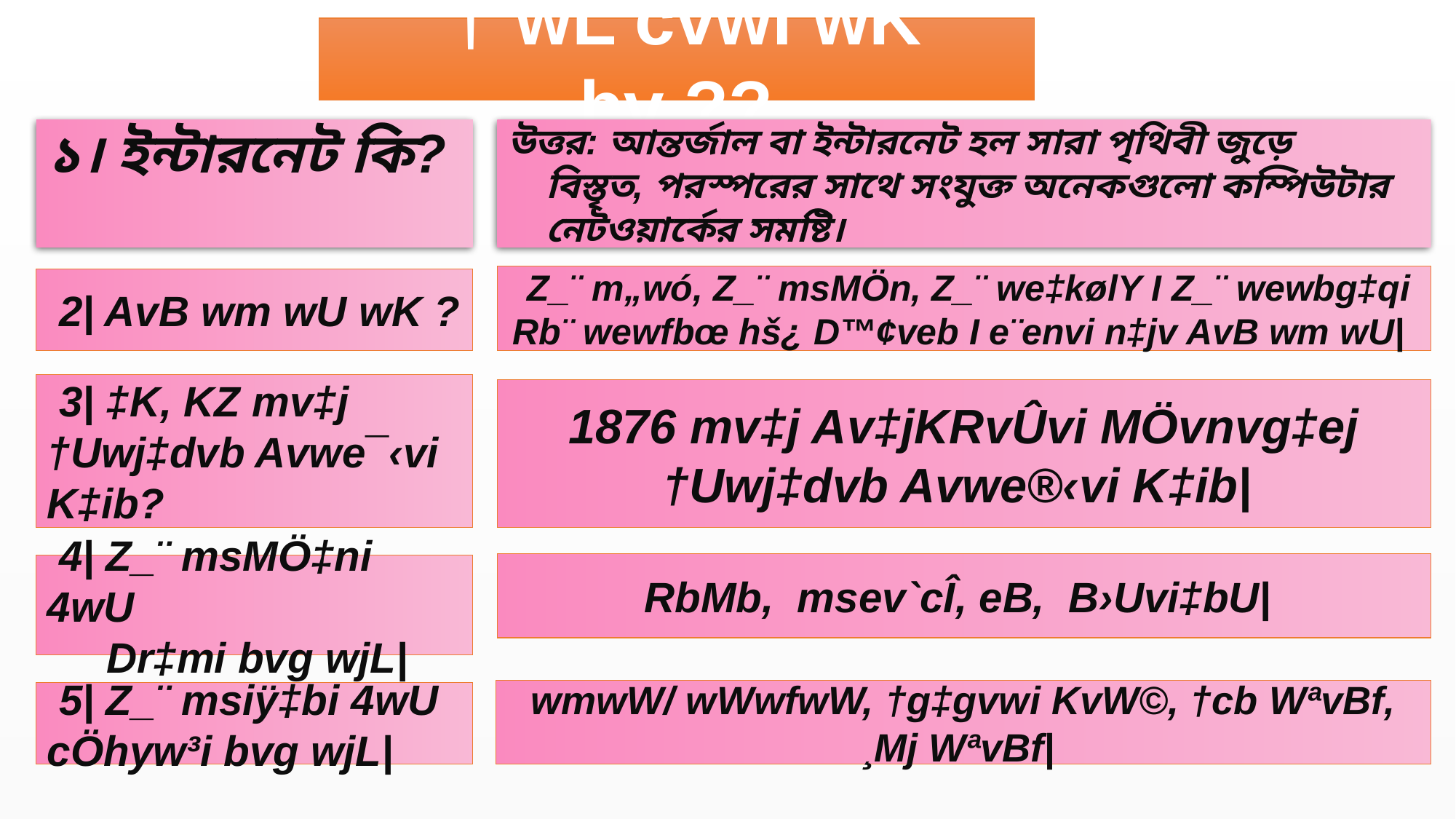

†`wL cvwi wK bv ??
উত্তর: আন্তর্জাল বা ইন্টারনেট হল সারা পৃথিবী জুড়ে
    বিস্তৃত, পরস্পরের সাথে সংযুক্ত অনেকগুলো কম্পিউটার
    নেটওয়ার্কের সমষ্টি।
১। ইন্টারনেট কি?

 Z_¨ m„wó, Z_¨ msMÖn, Z_¨ we‡kølY I Z_¨ wewbg‡qi Rb¨ wewfbœ hš¿ D™¢veb I e¨envi n‡jv AvB wm wU|
 2| AvB wm wU wK ?
 3| ‡K, KZ mv‡j †Uwj‡dvb Avwe¯‹vi K‡ib?
1876 mv‡j Av‡jKRvÛvi MÖvnvg‡ej †Uwj‡dvb Avwe®‹vi K‡ib|
RbMb,  msev`cÎ, eB,  B›Uvi‡bU|
 4| Z_¨ msMÖ‡ni 4wU
     Dr‡mi bvg wjL|
wmwW/ wWwfwW, †g‡gvwi KvW©, †cb WªvBf, ¸Mj WªvBf|
 5| Z_¨ msiÿ‡bi 4wU cÖhyw³i bvg wjL|